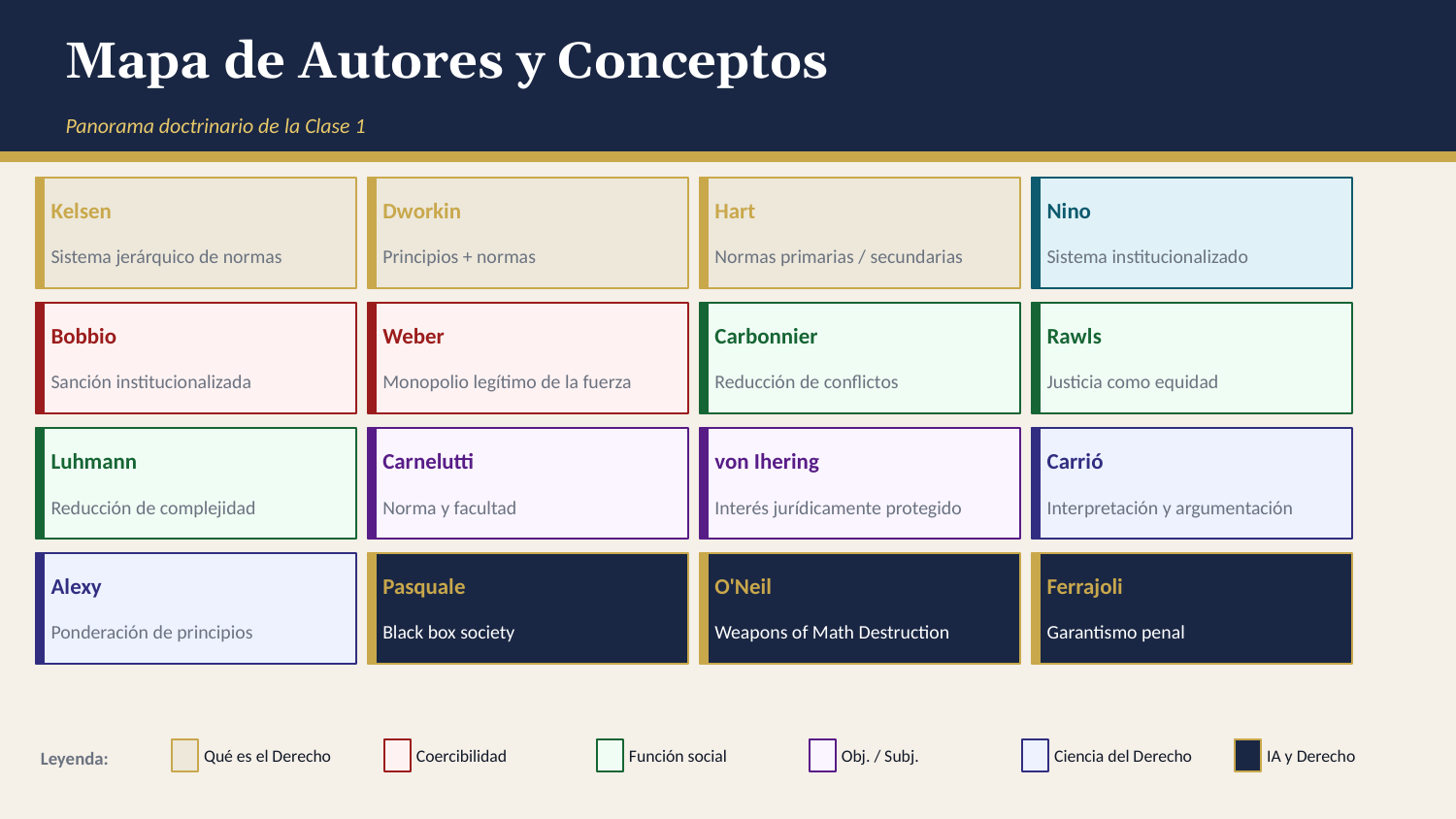

Mapa de Autores y Conceptos
Panorama doctrinario de la Clase 1

Kelsen
Dworkin
Hart
Nino
Sistema jerárquico de normas
Principios + normas
Normas primarias / secundarias
Sistema institucionalizado

Bobbio
Weber
Carbonnier
Rawls
Sanción institucionalizada
Monopolio legítimo de la fuerza
Reducción de conflictos
Justicia como equidad

Luhmann
Carnelutti
von Ihering
Carrió
Reducción de complejidad
Norma y facultad
Interés jurídicamente protegido
Interpretación y argumentación

Alexy
Pasquale
O'Neil
Ferrajoli
Ponderación de principios
Black box society
Weapons of Math Destruction
Garantismo penal
Leyenda:

Qué es el Derecho

Coercibilidad

Función social

Obj. / Subj.

Ciencia del Derecho

IA y Derecho